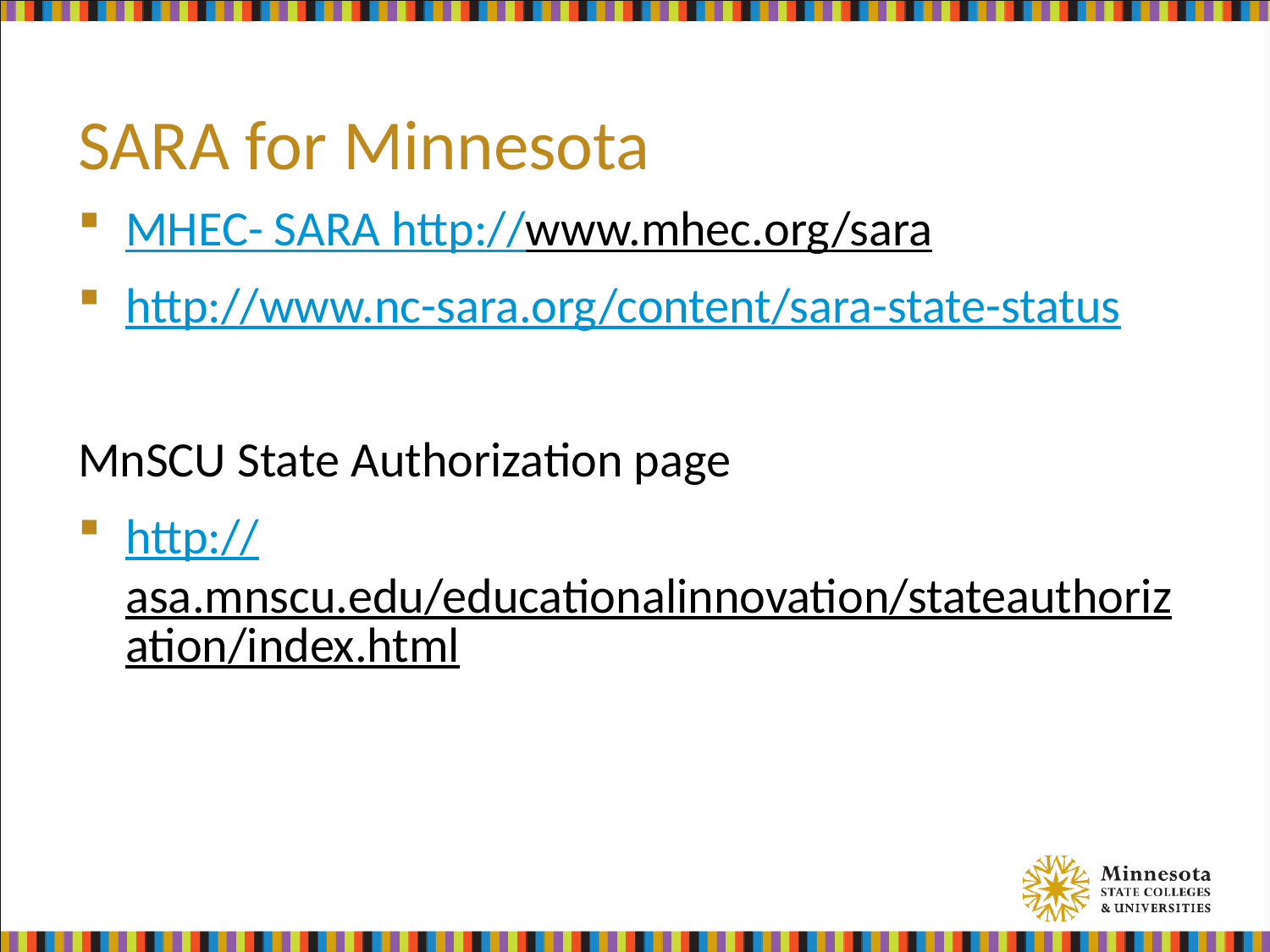

# SARA for Minnesota
MHEC- SARA http://www.mhec.org/sara
http://www.nc-sara.org/content/sara-state-status

MnSCU State Authorization page
http://asa.mnscu.edu/educationalinnovation/stateauthorization/index.html